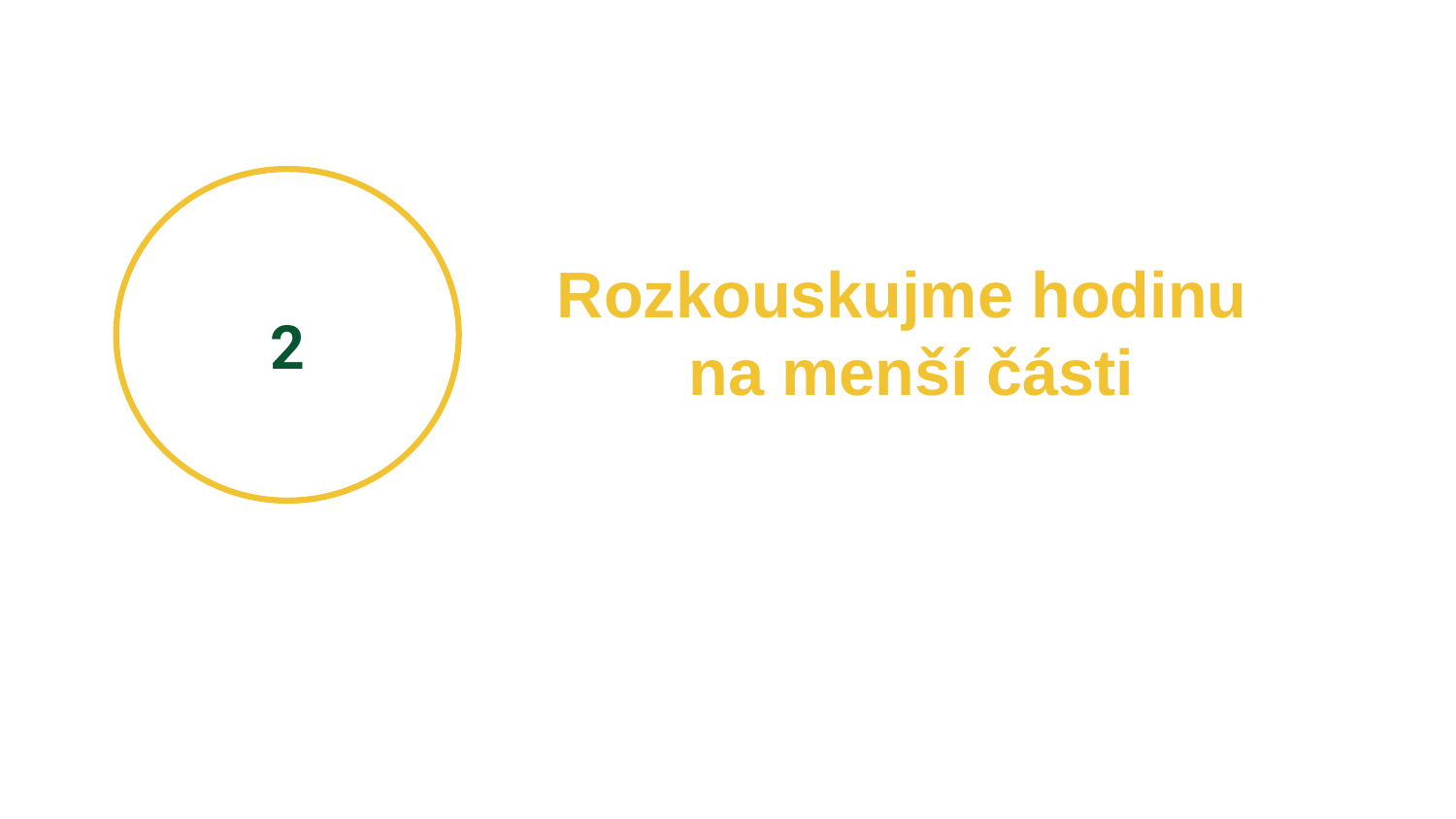

# Rozkouskujme hodinu
na menší části

2